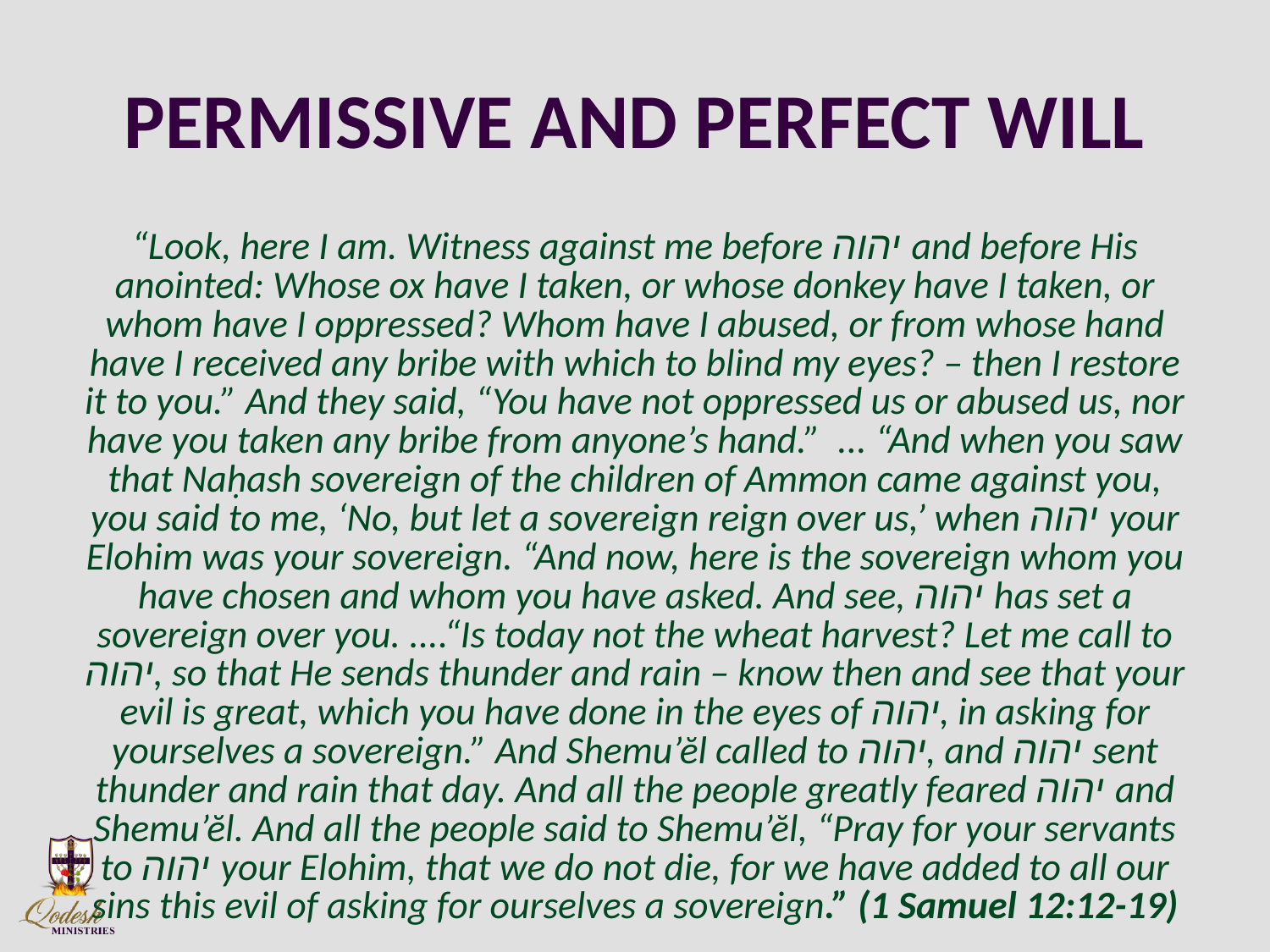

# PERMISSIVE AND PERFECT WILL
“Look, here I am. Witness against me before יהוה and before His anointed: Whose ox have I taken, or whose donkey have I taken, or whom have I oppressed? Whom have I abused, or from whose hand have I received any bribe with which to blind my eyes? – then I restore it to you.” And they said, “You have not oppressed us or abused us, nor have you taken any bribe from anyone’s hand.”  ... “And when you saw that Naḥash sovereign of the children of Ammon came against you, you said to me, ‘No, but let a sovereign reign over us,’ when יהוה your Elohim was your sovereign. “And now, here is the sovereign whom you have chosen and whom you have asked. And see, יהוה has set a sovereign over you. ....“Is today not the wheat harvest? Let me call to יהוה, so that He sends thunder and rain – know then and see that your evil is great, which you have done in the eyes of יהוה, in asking for yourselves a sovereign.” And Shemu’ĕl called to יהוה, and יהוה sent thunder and rain that day. And all the people greatly feared יהוה and Shemu’ĕl. And all the people said to Shemu’ĕl, “Pray for your servants to יהוה your Elohim, that we do not die, for we have added to all our sins this evil of asking for ourselves a sovereign.” (1 Samuel 12:12-19)